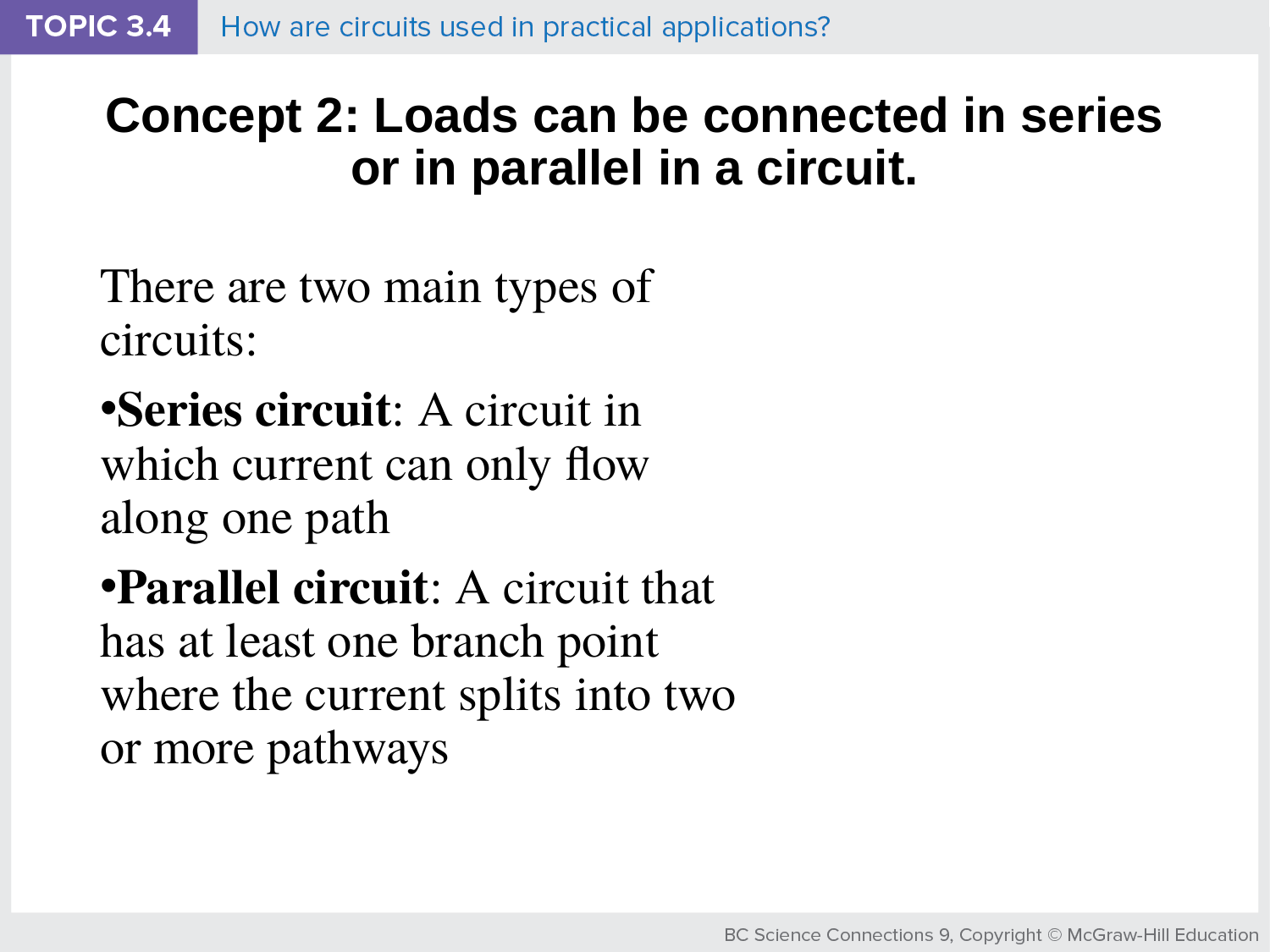

# Concept 2: Loads can be connected in series or in parallel in a circuit.
There are two main types of circuits:
Series circuit: A circuit in which current can only flow along one path
Parallel circuit: A circuit that has at least one branch point where the current splits into two or more pathways